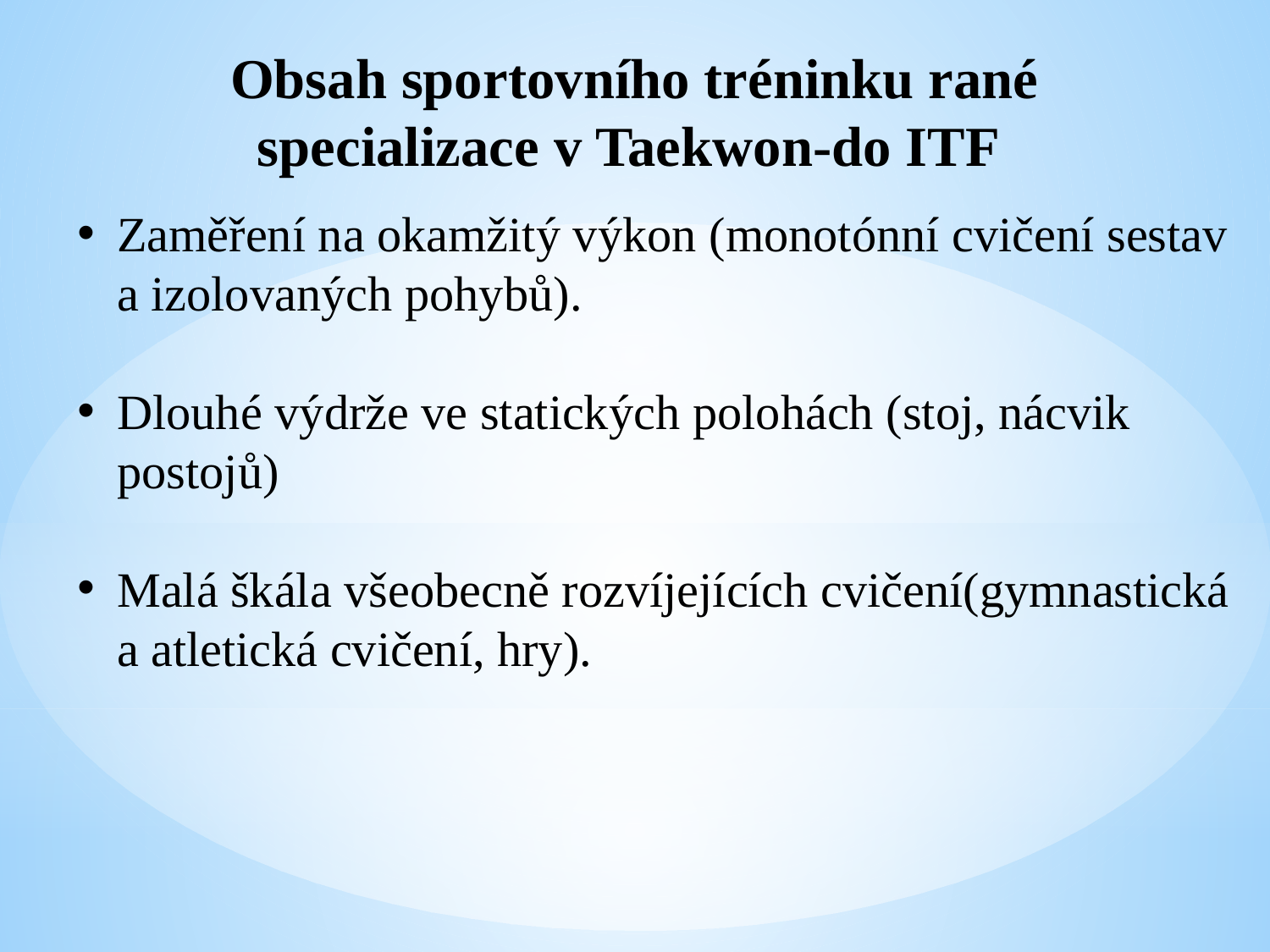

Obsah sportovního tréninku rané specializace v Taekwon-do ITF

Zaměření na okamžitý výkon (monotónní cvičení sestav a izolovaných pohybů).

Dlouhé výdrže ve statických polohách (stoj, nácvik postojů)

Malá škála všeobecně rozvíjejících cvičení(gymnastická a atletická cvičení, hry).